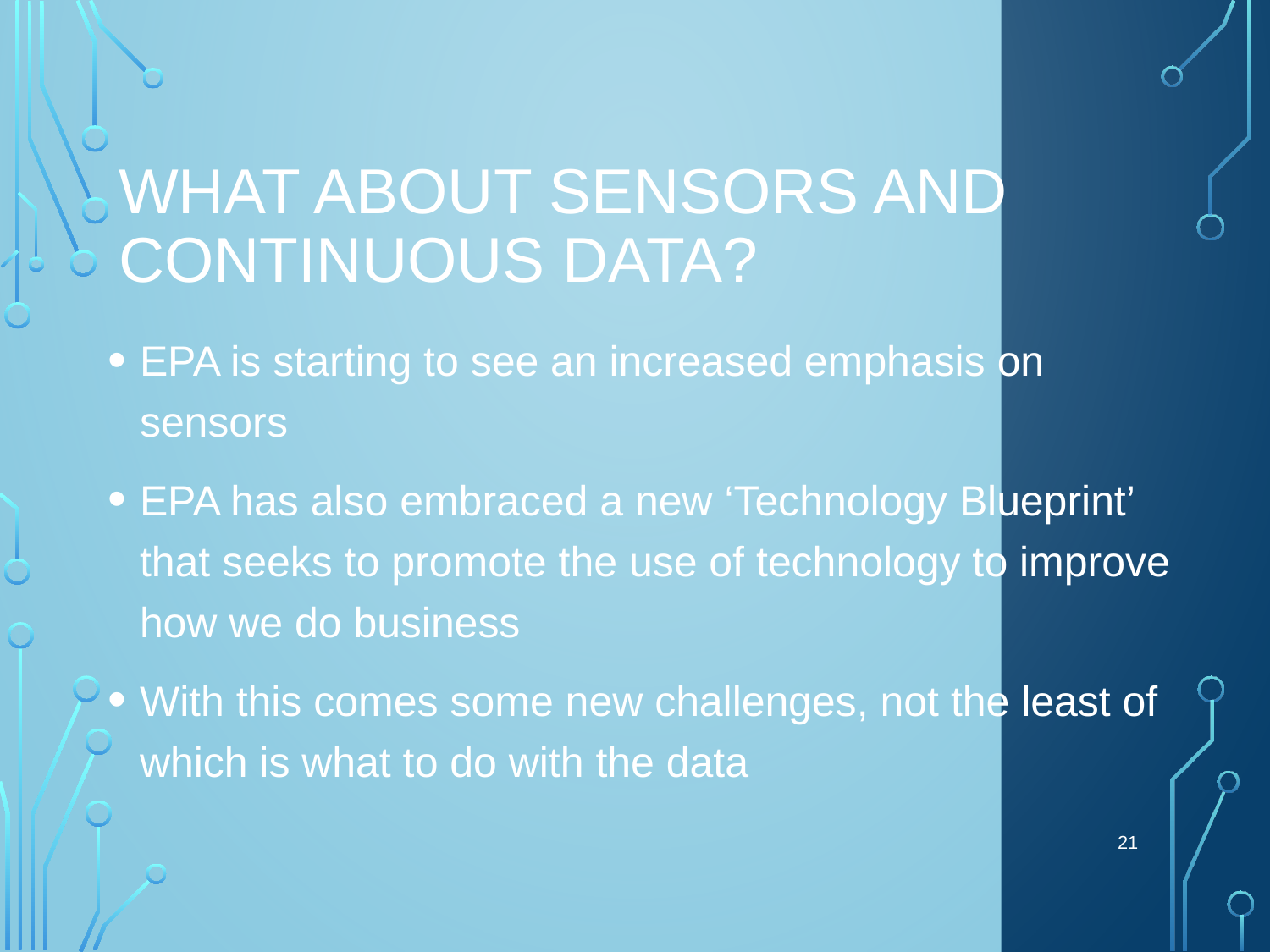

# What about Sensors and Continuous Data?
EPA is starting to see an increased emphasis on sensors
EPA has also embraced a new ‘Technology Blueprint’ that seeks to promote the use of technology to improve how we do business
With this comes some new challenges, not the least of which is what to do with the data
21